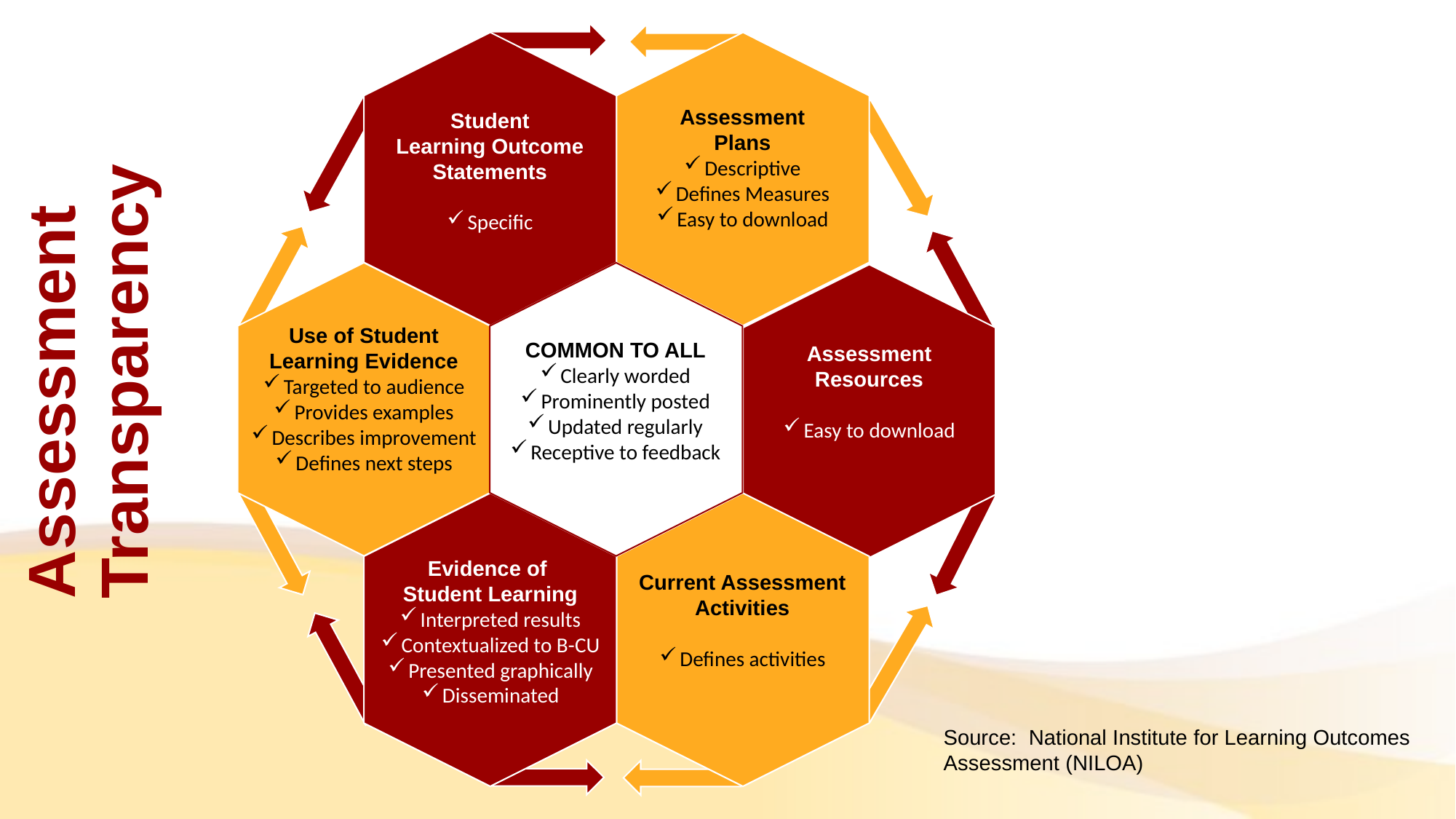

Assessment
Plans
Descriptive
Defines Measures
Easy to download
Student
Learning Outcome Statements

Specific

Use of Student
Learning Evidence
Targeted to audience
Provides examples
Describes improvement
Defines next steps
COMMON TO ALL
Clearly worded
Prominently posted
Updated regularly
Receptive to feedback
Assessment
Resources

Easy to download

Evidence of
Student Learning
Interpreted results
Contextualized to B-CU
Presented graphically
Disseminated
Current Assessment Activities

Defines activities

# Assessment Transparency
Source:  National Institute for Learning Outcomes Assessment (NILOA)